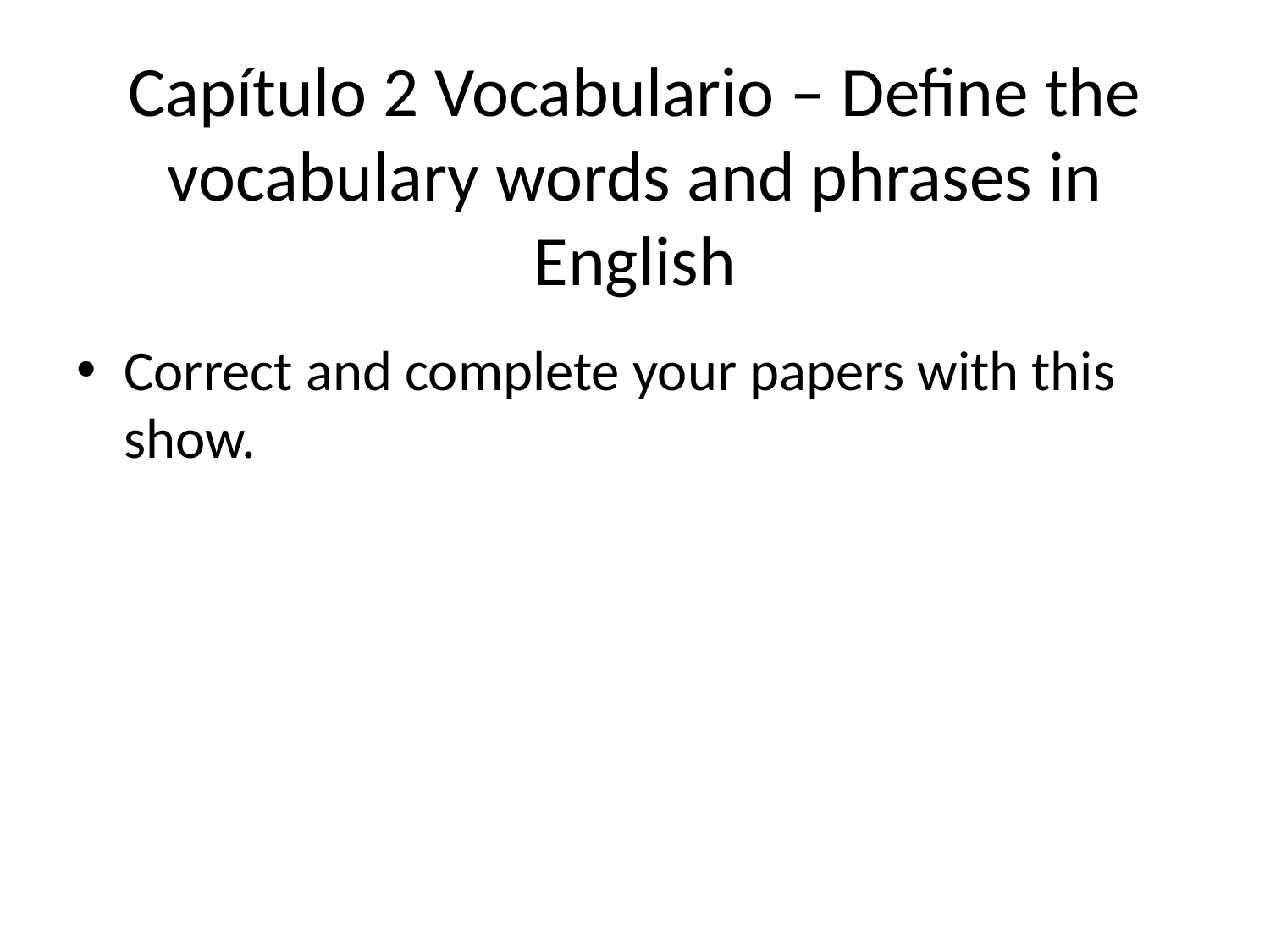

# Capítulo 2 Vocabulario – Define the vocabulary words and phrases in English
Correct and complete your papers with this show.